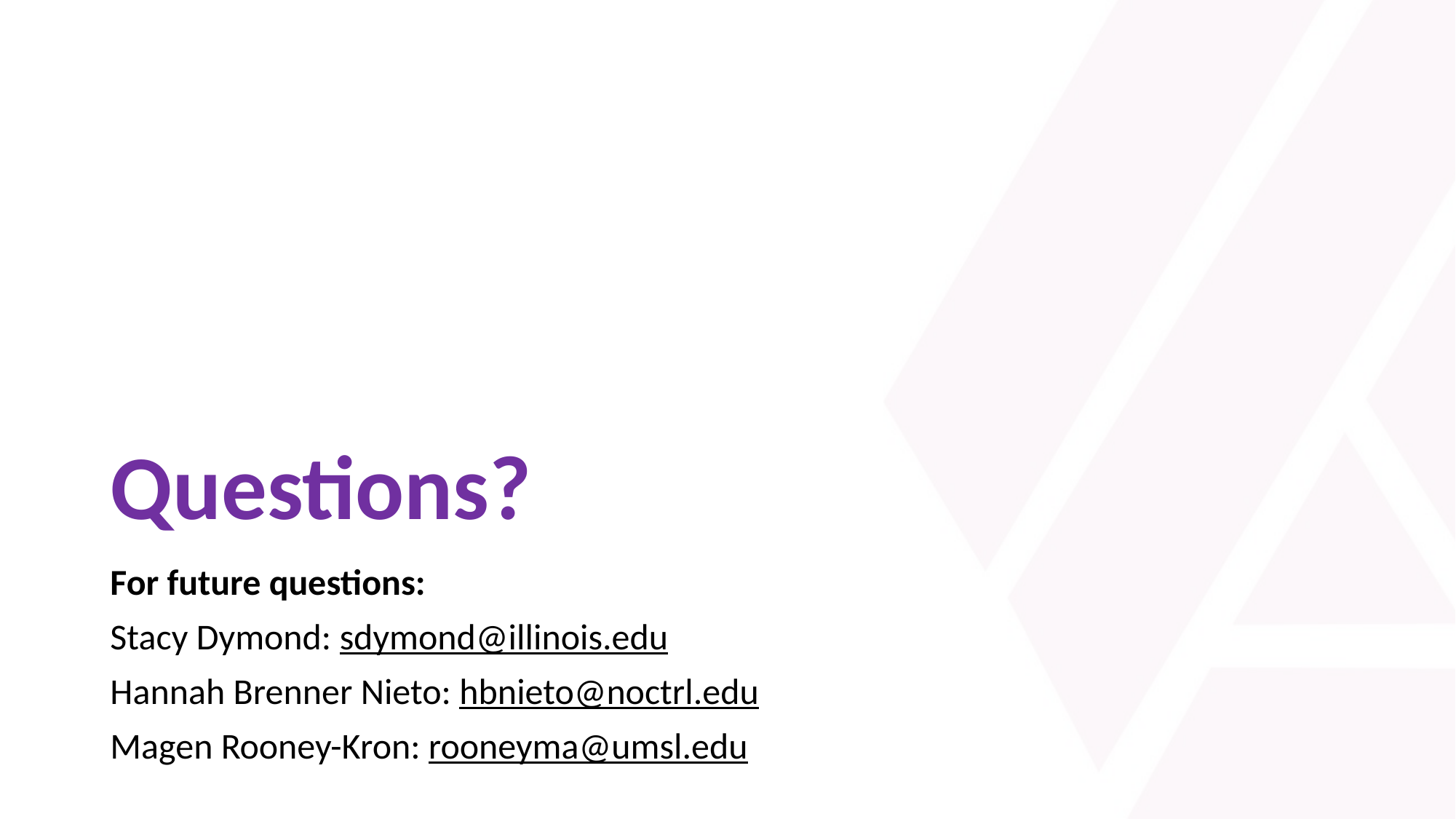

# Questions?
For future questions:
Stacy Dymond: sdymond@illinois.edu
Hannah Brenner Nieto: hbnieto@noctrl.edu
Magen Rooney-Kron: rooneyma@umsl.edu